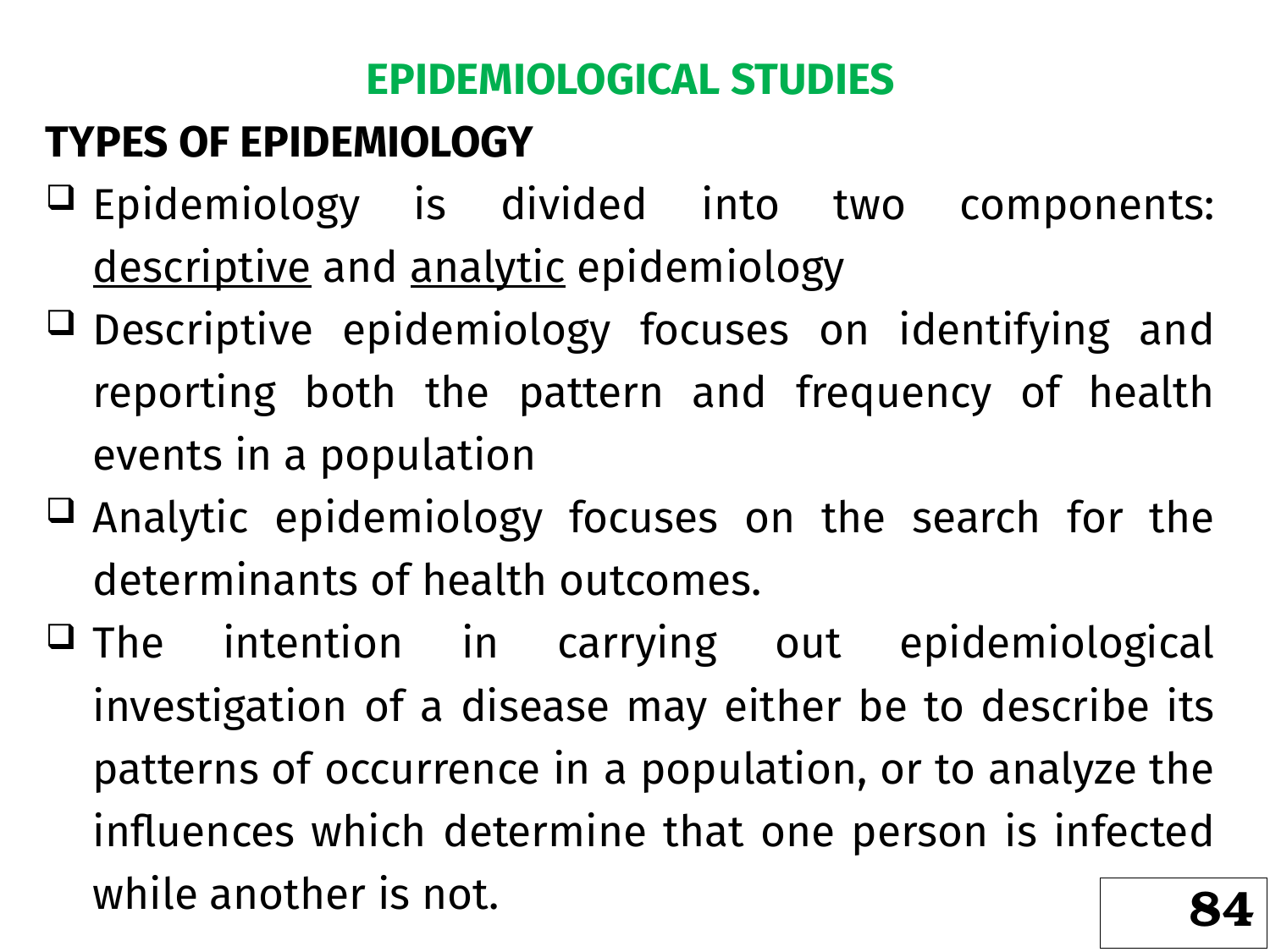

EPIDEMIOLOGICAL STUDIES
TYPES OF EPIDEMIOLOGY
Epidemiology is divided into two components: descriptive and analytic epidemiology
Descriptive epidemiology focuses on identifying and reporting both the pattern and frequency of health events in a population
Analytic epidemiology focuses on the search for the determinants of health outcomes.
The intention in carrying out epidemiological investigation of a disease may either be to describe its patterns of occurrence in a population, or to analyze the influences which determine that one person is infected while another is not.

84